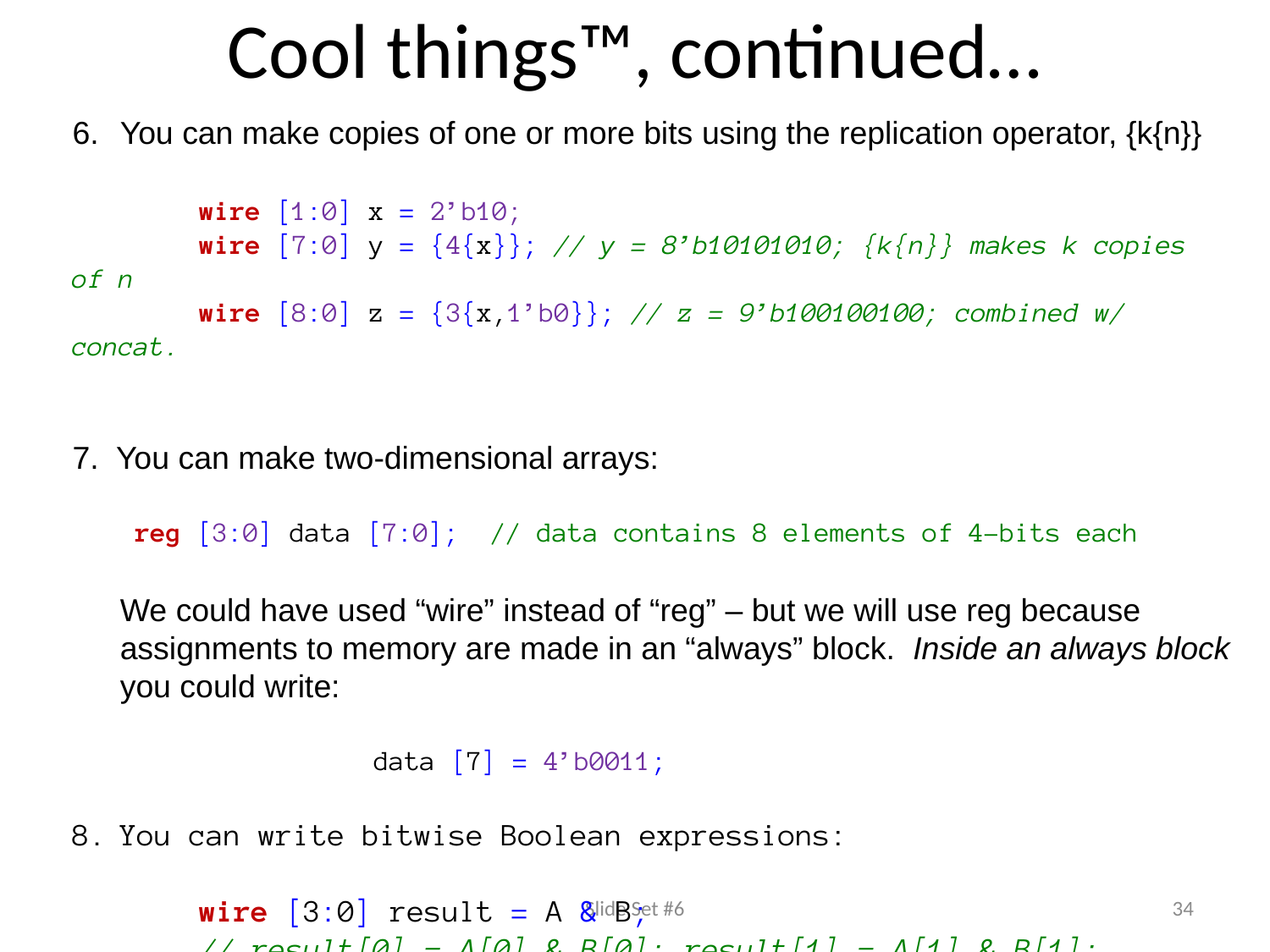

# Cool things™, continued…
You can make copies of one or more bits using the replication operator, {k{n}}

	wire [1:0] x = 2’b10;
	wire [7:0] y = {4{x}}; // y = 8’b10101010; {k{n}} makes k copies of n
	wire [8:0] z = {3{x,1’b0}}; // z = 9’b100100100; combined w/ concat.

7.  You can make two-dimensional arrays:

	 reg [3:0] data [7:0];  // data contains 8 elements of 4-bits each

	We could have used “wire” instead of “reg” – but we will use reg because assignments to memory are made in an “always” block.  Inside an always block you could write:

			data [7] = 4’b0011;

You can write bitwise Boolean expressions:

	wire [3:0] result = A & B;
	// result[0] = A[0] & B[0]; result[1] = A[1] & B[1]; …

Slide Set #6
34